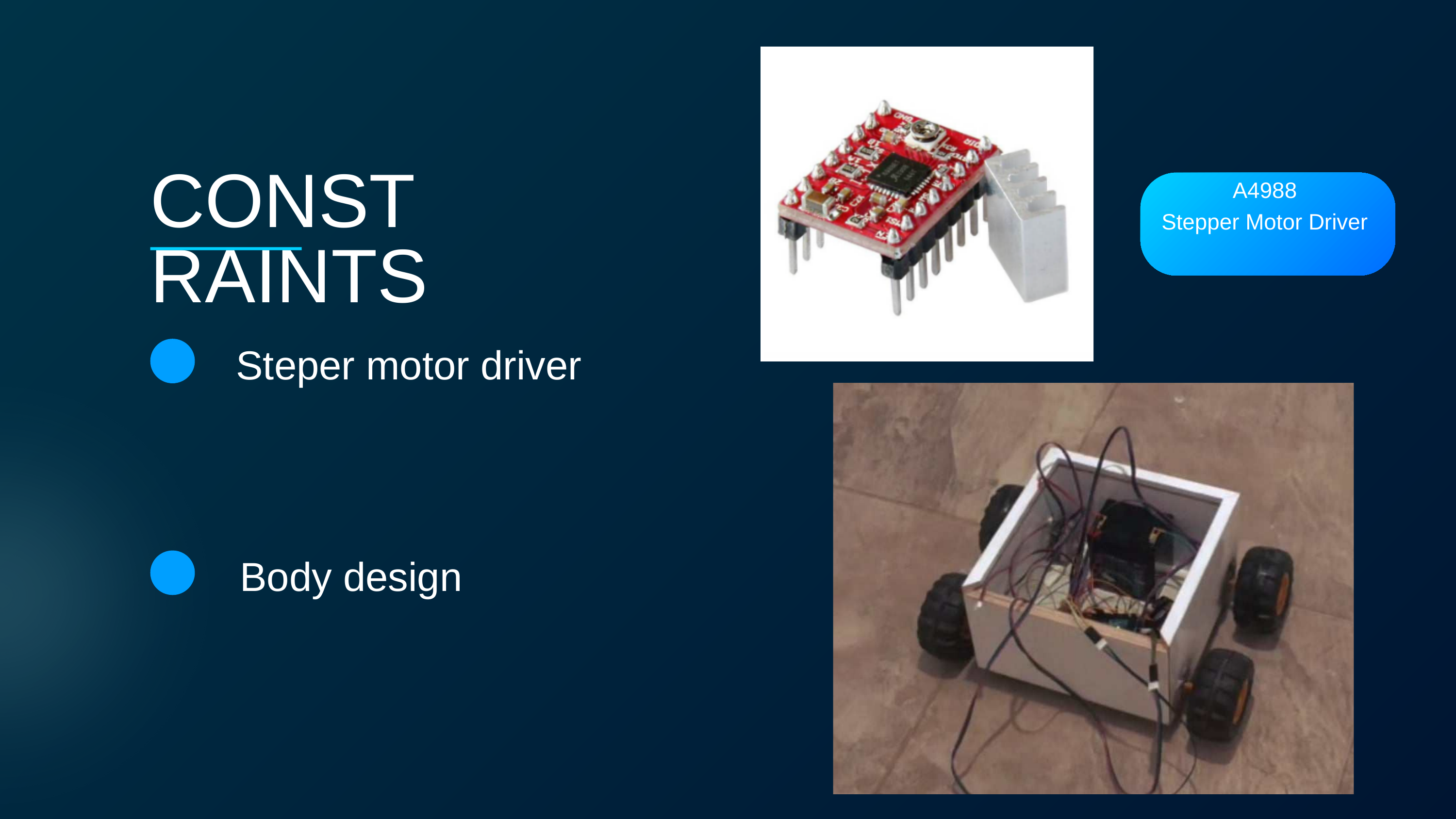

CONSTRAINTS

A4988
Stepper Motor Driver

Steper motor driver

Body design